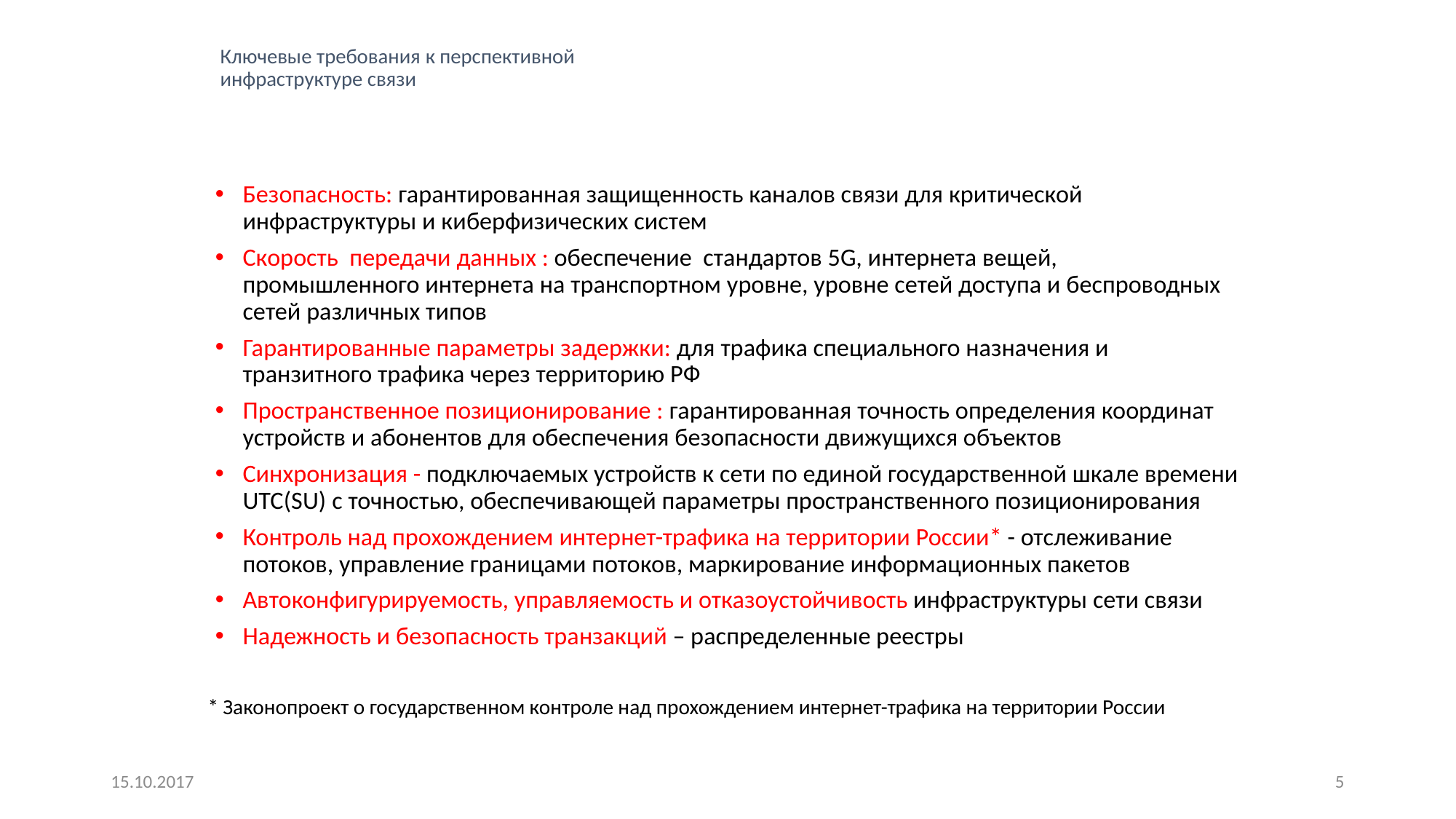

# Ключевые требования к перспективной инфраструктуре связи
Безопасность: гарантированная защищенность каналов связи для критической инфраструктуры и киберфизических систем
Скорость  передачи данных : обеспечение  стандартов 5G, интернета вещей, промышленного интернета на транспортном уровне, уровне сетей доступа и беспроводных сетей различных типов
Гарантированные параметры задержки: для трафика специального назначения и транзитного трафика через территорию РФ
Пространственное позиционирование : гарантированная точность определения координат устройств и абонентов для обеспечения безопасности движущихся объектов
Синхронизация - подключаемых устройств к сети по единой государственной шкале времени UTC(SU) с точностью, обеспечивающей параметры пространственного позиционирования
Контроль над прохождением интернет-трафика на территории России* - отслеживание потоков, управление границами потоков, маркирование информационных пакетов
Автоконфигурируемость, управляемость и отказоустойчивость инфраструктуры сети связи
Надежность и безопасность транзакций – распределенные реестры

* Законопроект о государственном контроле над прохождением интернет-трафика на территории России
15.10.2017
5